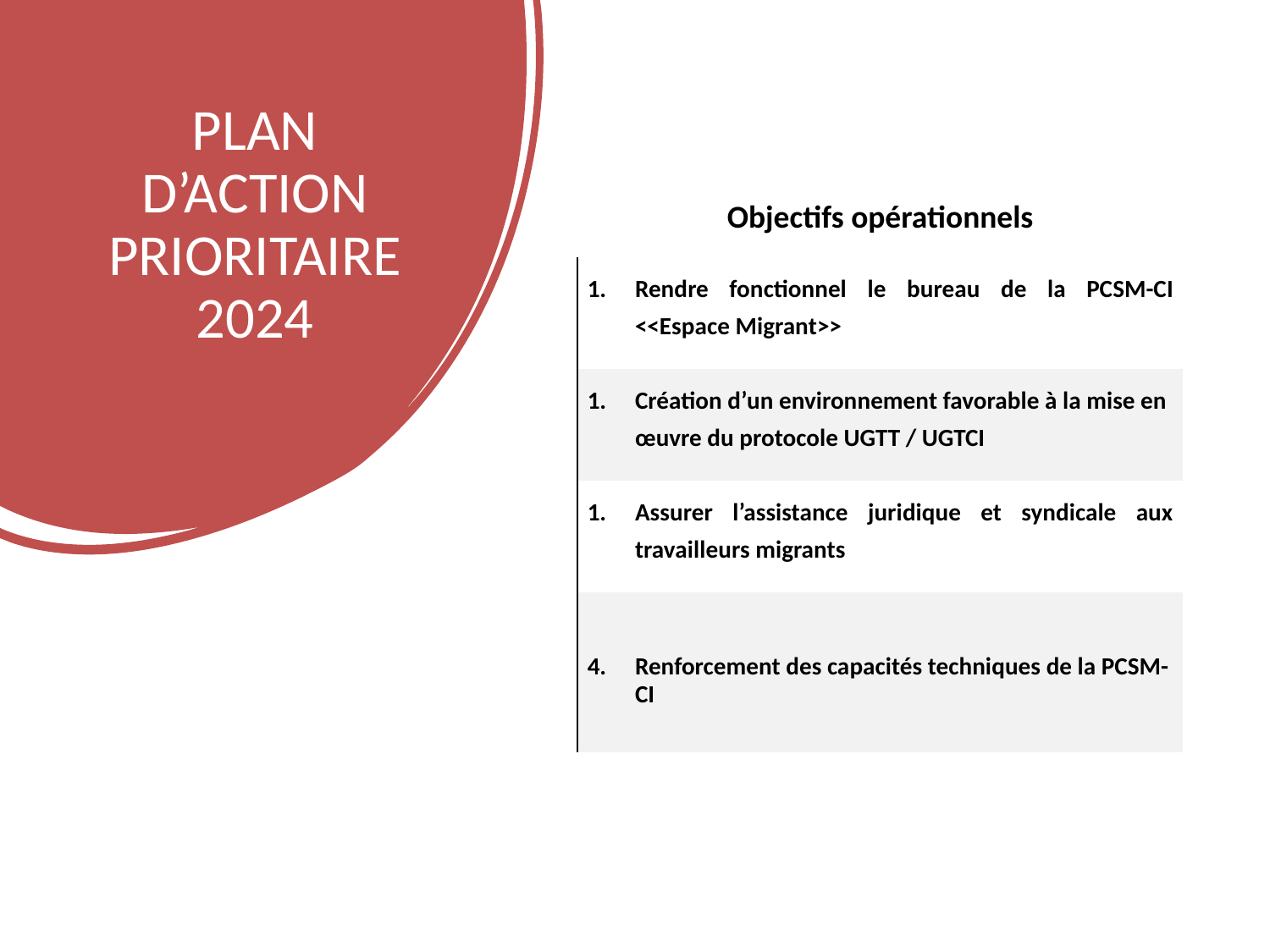

# PLAN D’ACTION PRIORITAIRE 2024
| Objectifs opérationnels |
| --- |
| Rendre fonctionnel le bureau de la PCSM-CI <<Espace Migrant>> |
| Création d’un environnement favorable à la mise en œuvre du protocole UGTT / UGTCI |
| Assurer l’assistance juridique et syndicale aux travailleurs migrants |
| Renforcement des capacités techniques de la PCSM-CI |